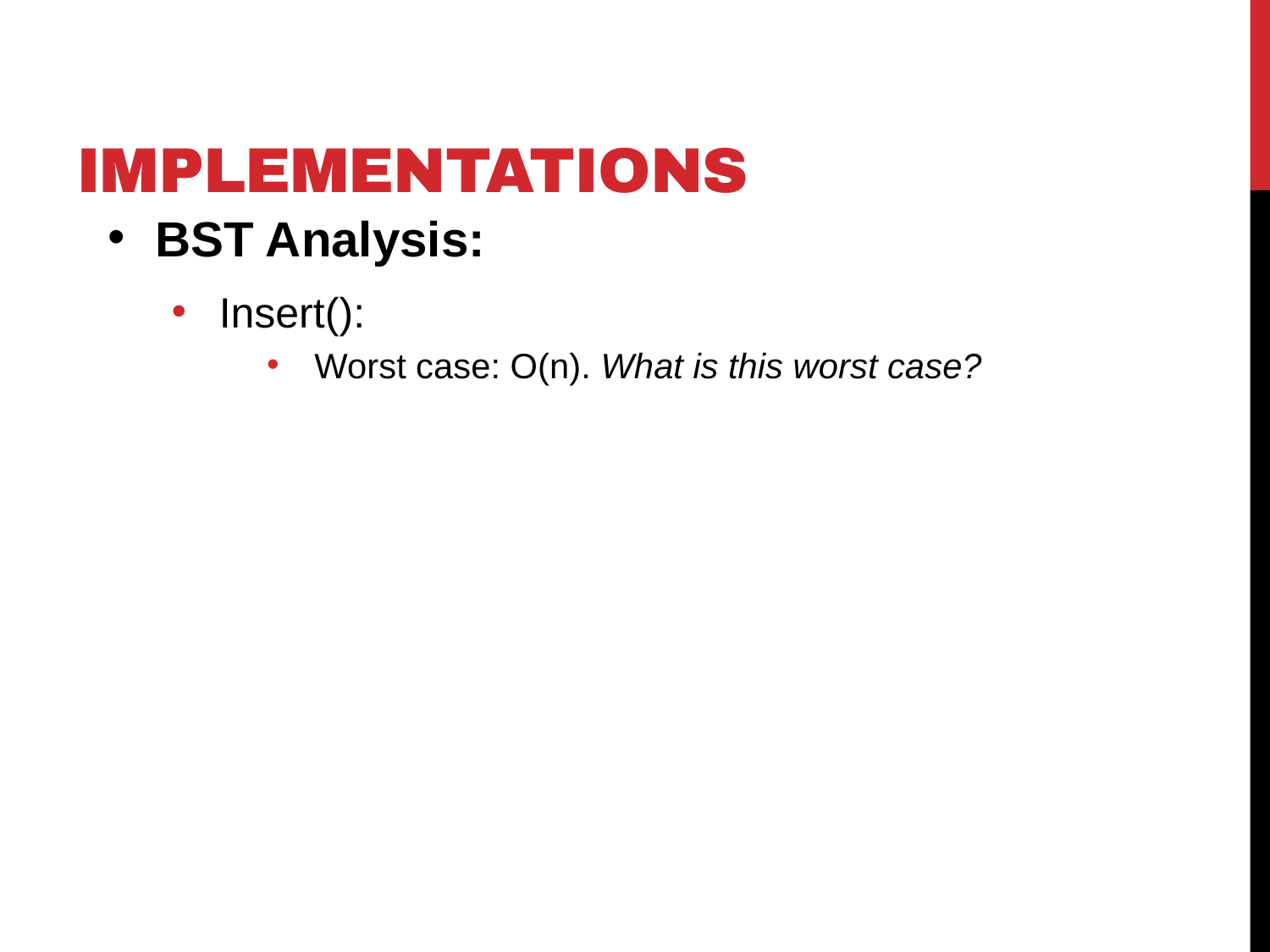

# Implementations
BST Analysis:
Insert():
Worst case: O(n). What is this worst case?